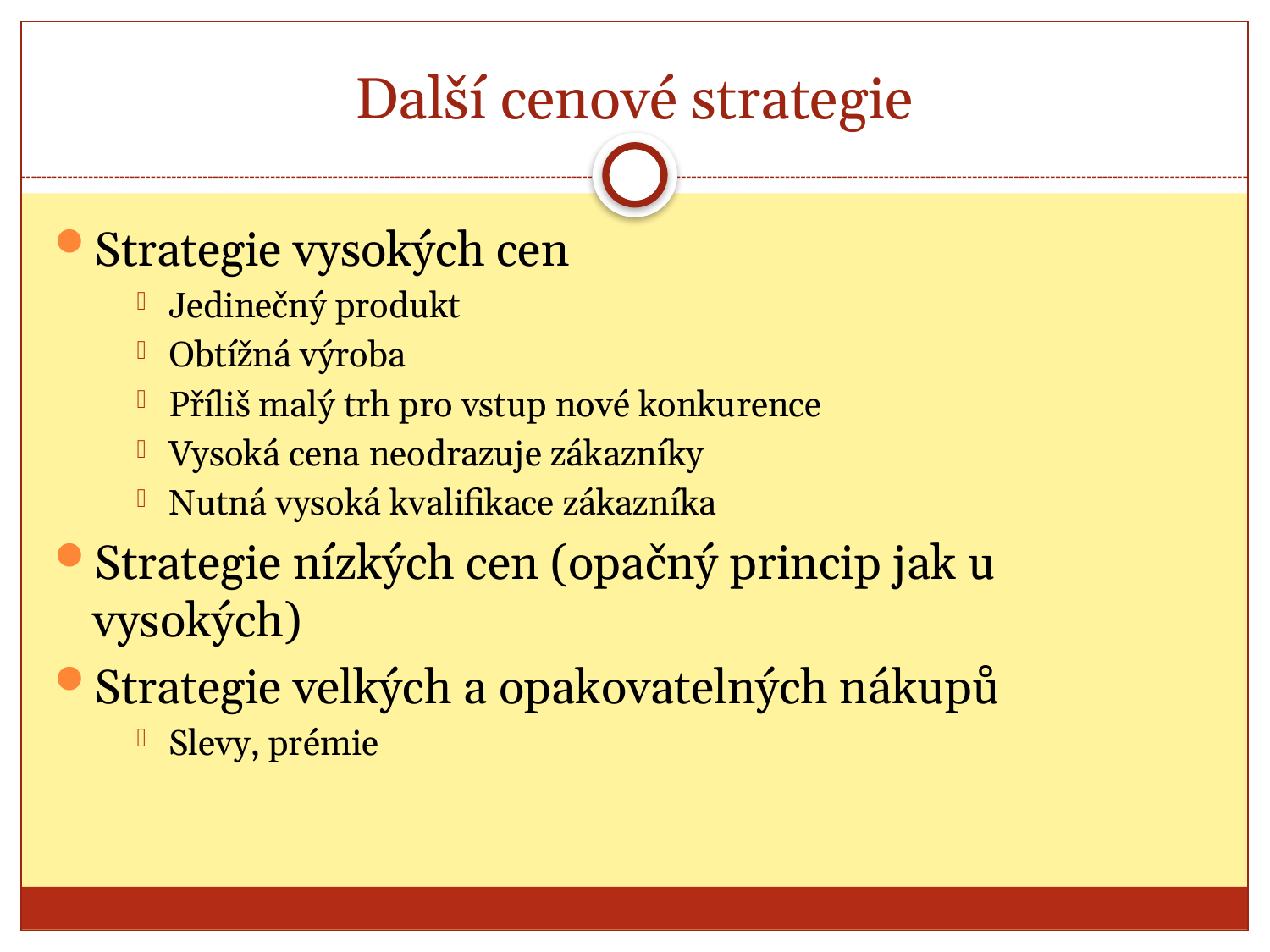

# Další cenové strategie
Strategie vysokých cen
Jedinečný produkt
Obtížná výroba
Příliš malý trh pro vstup nové konkurence
Vysoká cena neodrazuje zákazníky
Nutná vysoká kvalifikace zákazníka
Strategie nízkých cen (opačný princip jak u vysokých)
Strategie velkých a opakovatelných nákupů
Slevy, prémie